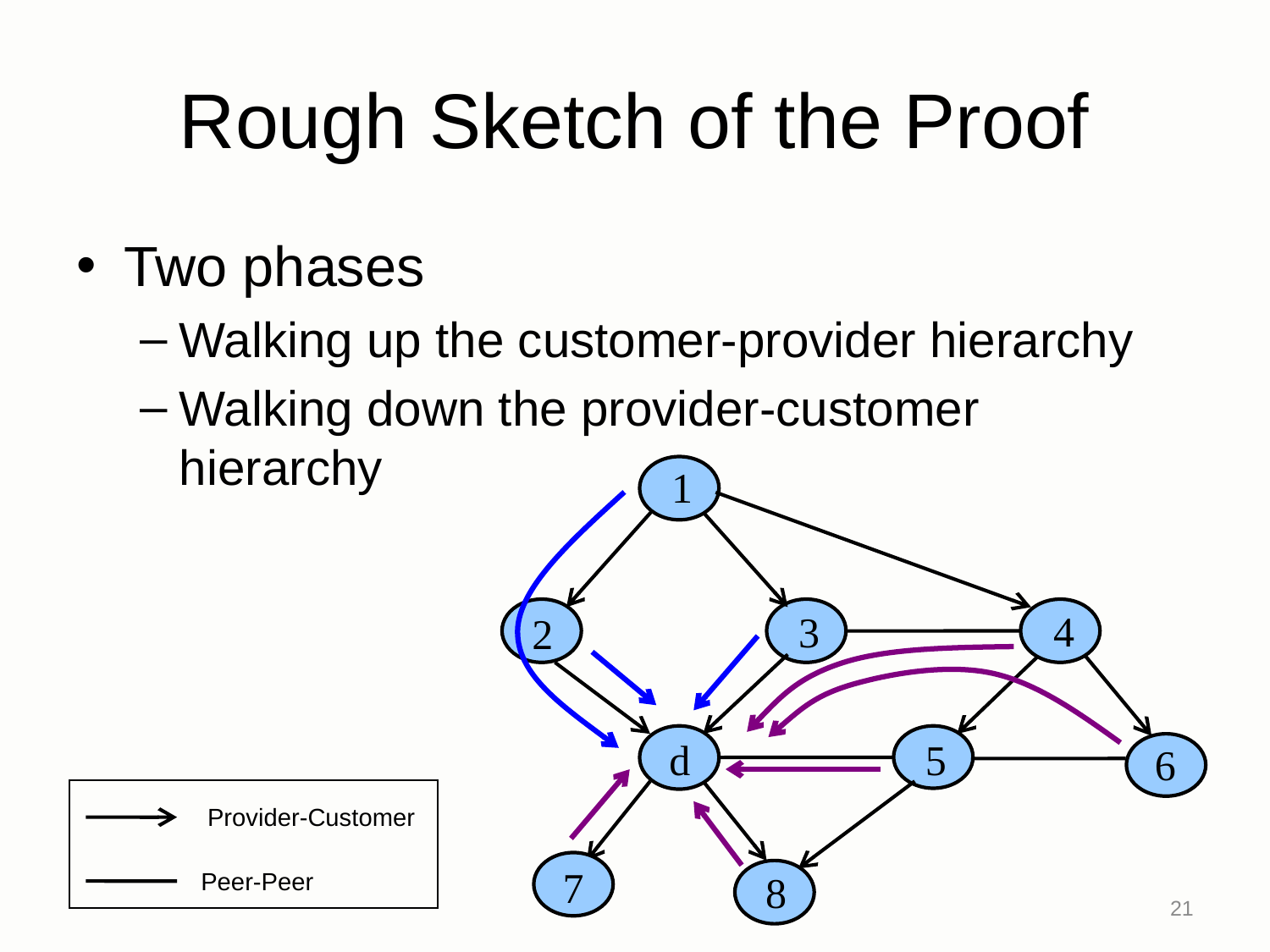

# Rough Sketch of the Proof
Two phases
Walking up the customer-provider hierarchy
Walking down the provider-customer hierarchy

1

4

3

2

d
5
6

Provider-Customer

7
Peer-Peer
8

21